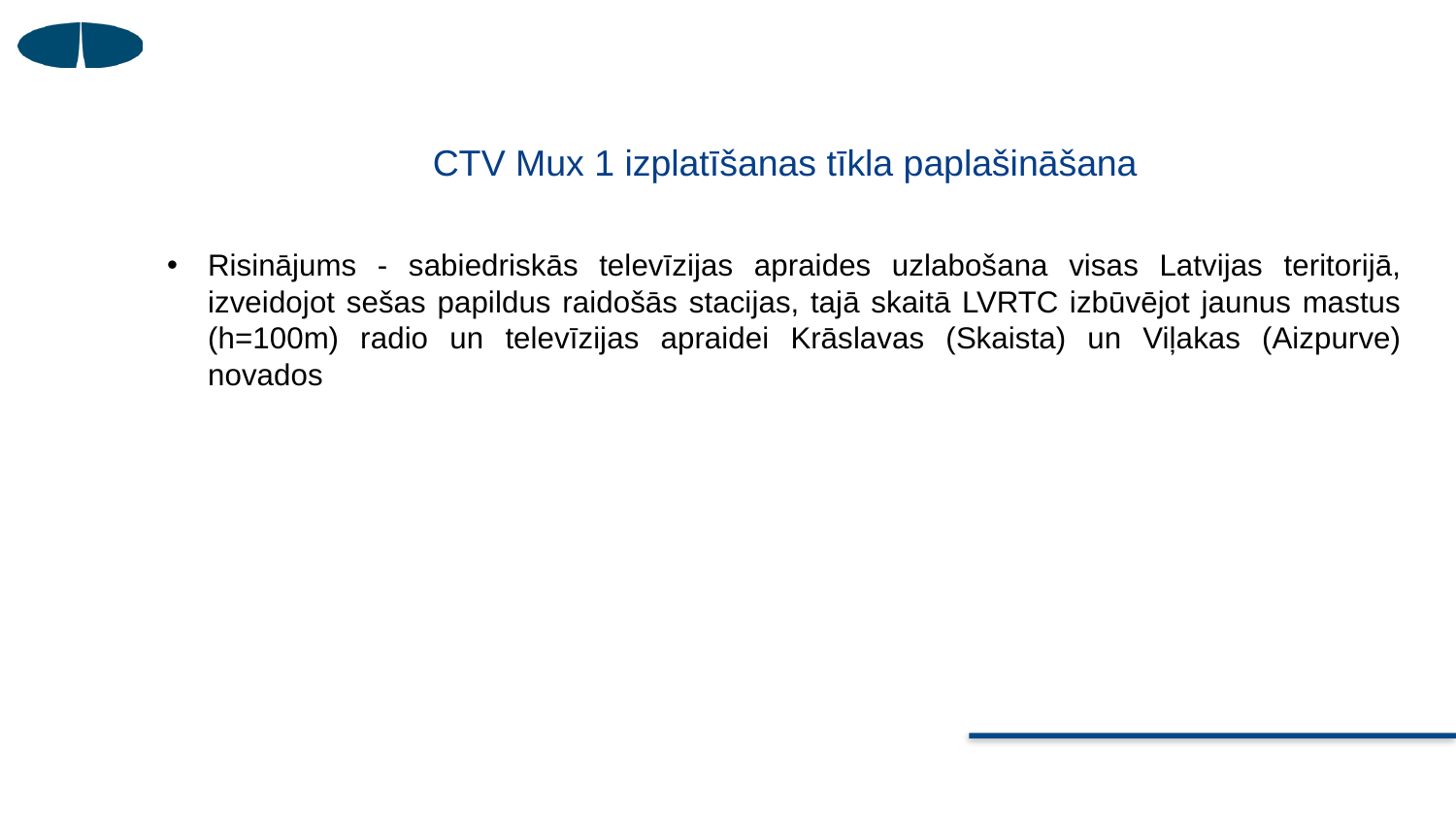

# CTV Mux 1 izplatīšanas tīkla paplašināšana
Risinājums - sabiedriskās televīzijas apraides uzlabošana visas Latvijas teritorijā, izveidojot sešas papildus raidošās stacijas, tajā skaitā LVRTC izbūvējot jaunus mastus (h=100m) radio un televīzijas apraidei Krāslavas (Skaista) un Viļakas (Aizpurve) novados